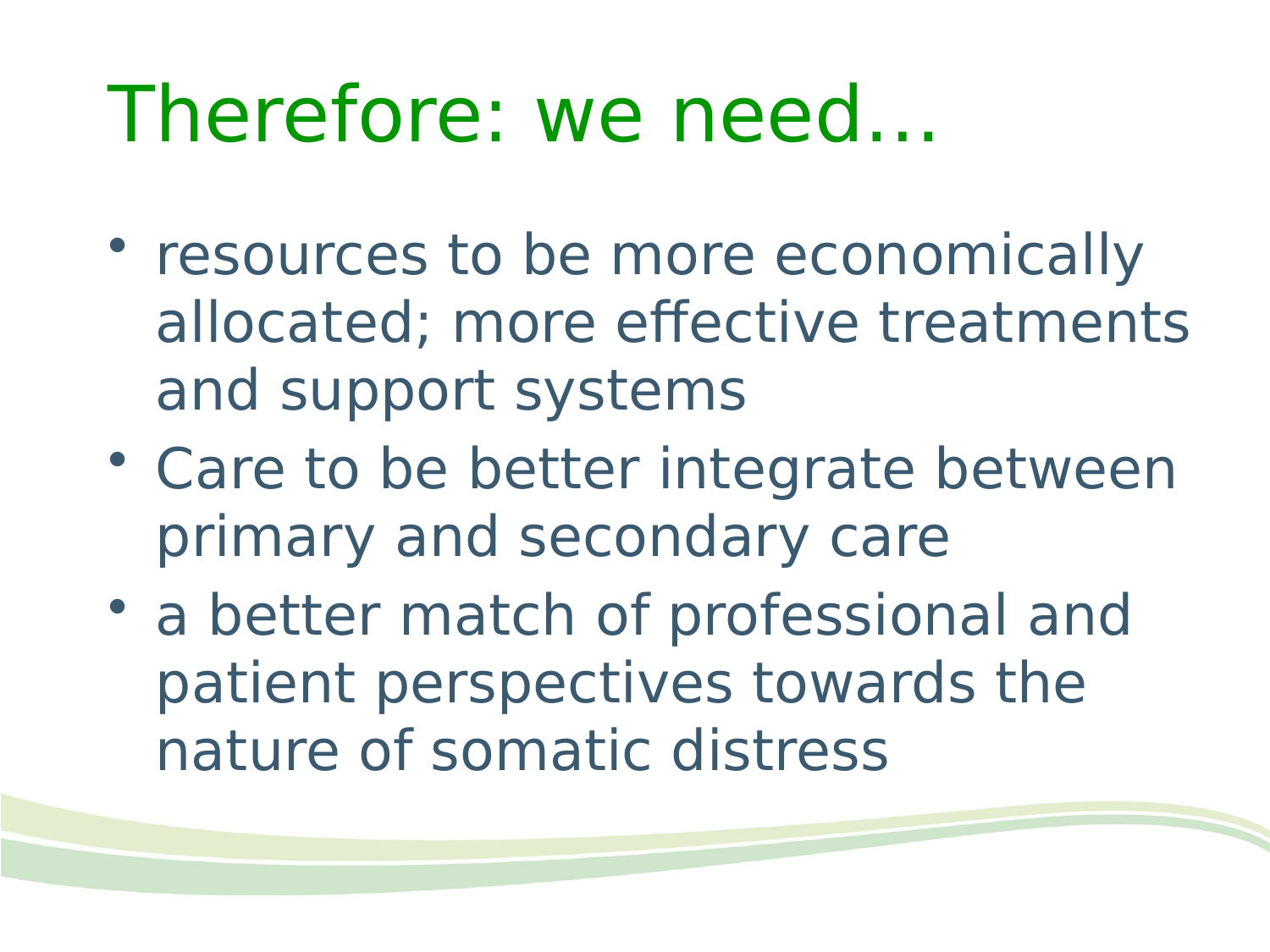

# Therefore: we need…
resources to be more economically allocated; more effective treatments and support systems
Care to be better integrate between primary and secondary care
a better match of professional and patient perspectives towards the nature of somatic distress